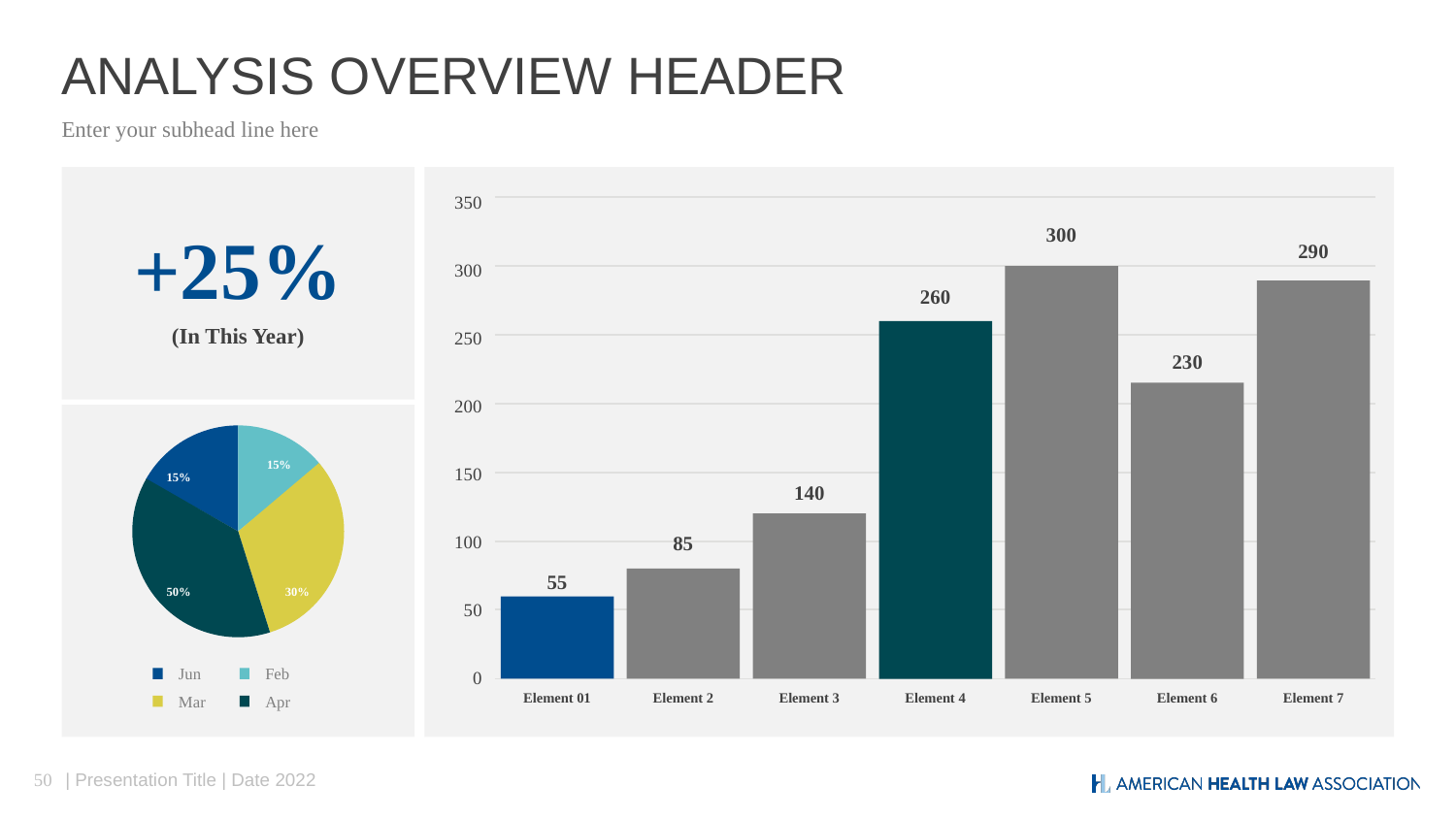

# ANALYSIS OVERVIEW HEADER
Enter your subhead line here

350

300
290
300

260

250
230

200
150
140

85
100
55

50
0
Element 01
Element 2
Element 3
Element 4
Element 5
Element 6
Element 7
+25%
(In This Year)

15%
15%
50%
30%
Jun
Feb

Mar
Apr